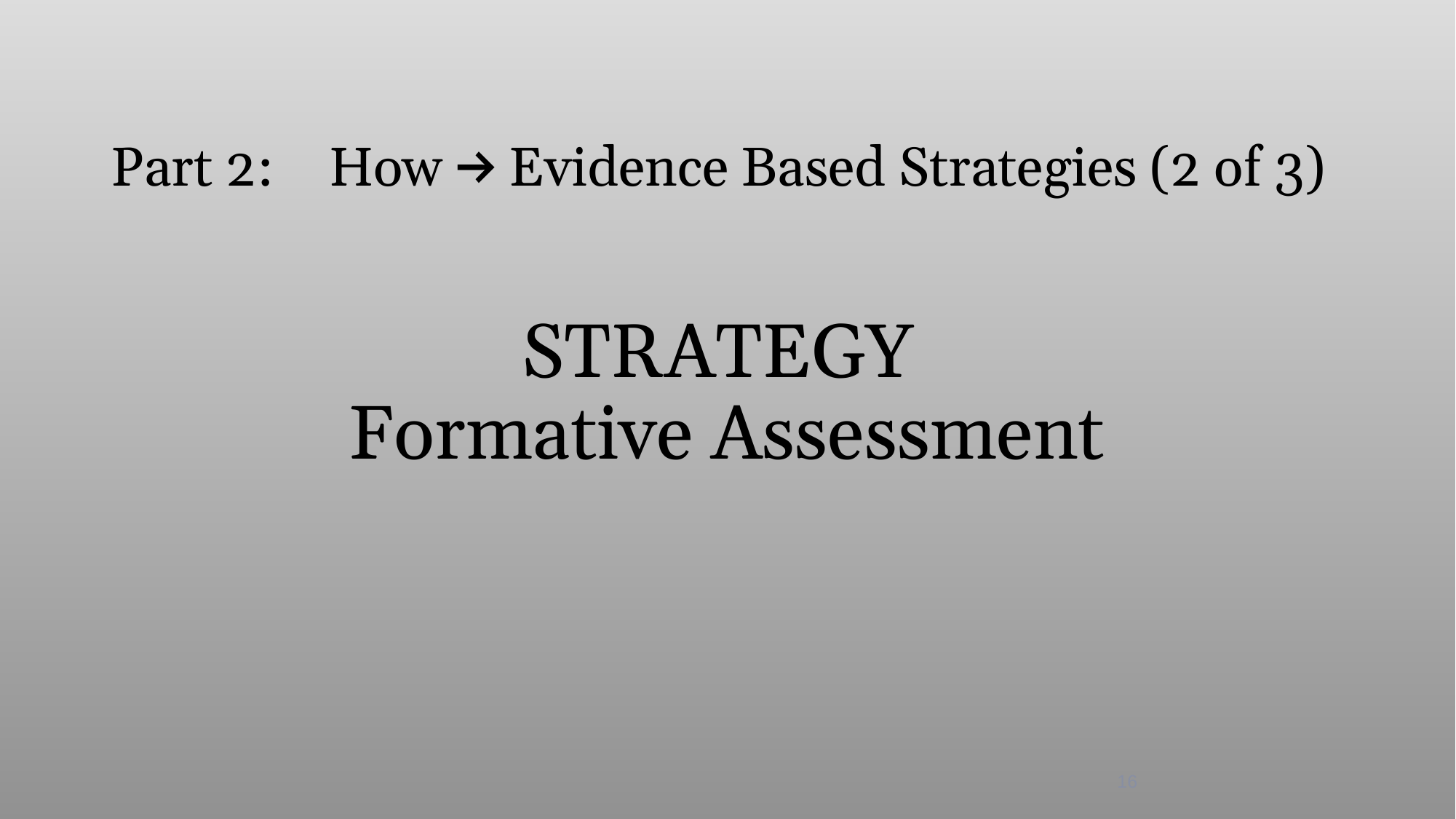

# Part 2:	How → Evidence Based Strategies (2 of 3)
STRATEGY
Formative Assessment
16